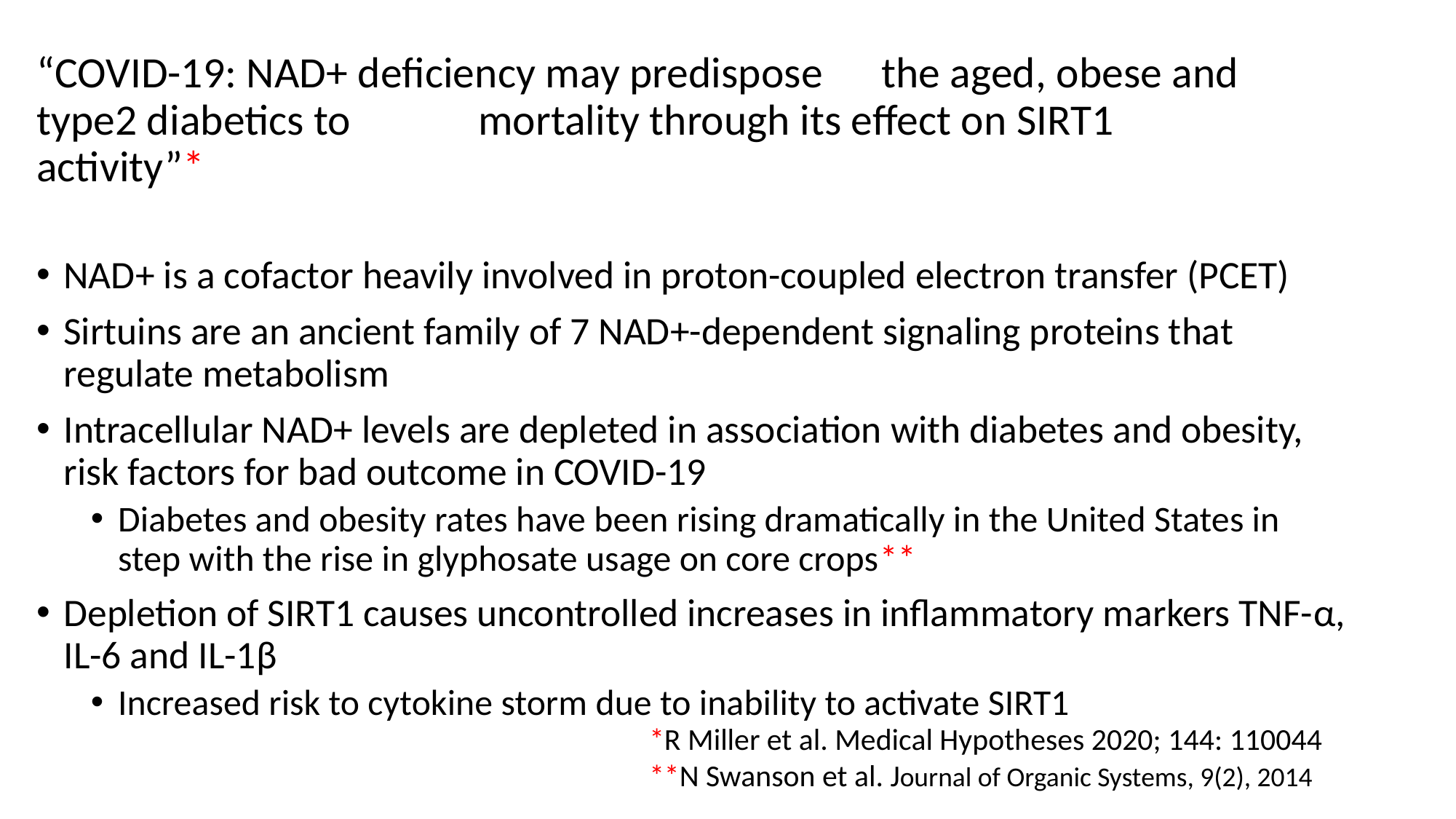

# “COVID-19: NAD+ deficiency may predispose      the aged, obese and type2 diabetics to             mortality through its effect on SIRT1 activity”*
NAD+ is a cofactor heavily involved in proton-coupled electron transfer (PCET)
Sirtuins are an ancient family of 7 NAD+-dependent signaling proteins that regulate metabolism
Intracellular NAD+ levels are depleted in association with diabetes and obesity, risk factors for bad outcome in COVID-19
Diabetes and obesity rates have been rising dramatically in the United States in step with the rise in glyphosate usage on core crops**
Depletion of SIRT1 causes uncontrolled increases in inflammatory markers TNF-α, IL-6 and IL-1β
Increased risk to cytokine storm due to inability to activate SIRT1
*R Miller et al. Medical Hypotheses 2020; 144: 110044
**N Swanson et al. Journal of Organic Systems, 9(2), 2014